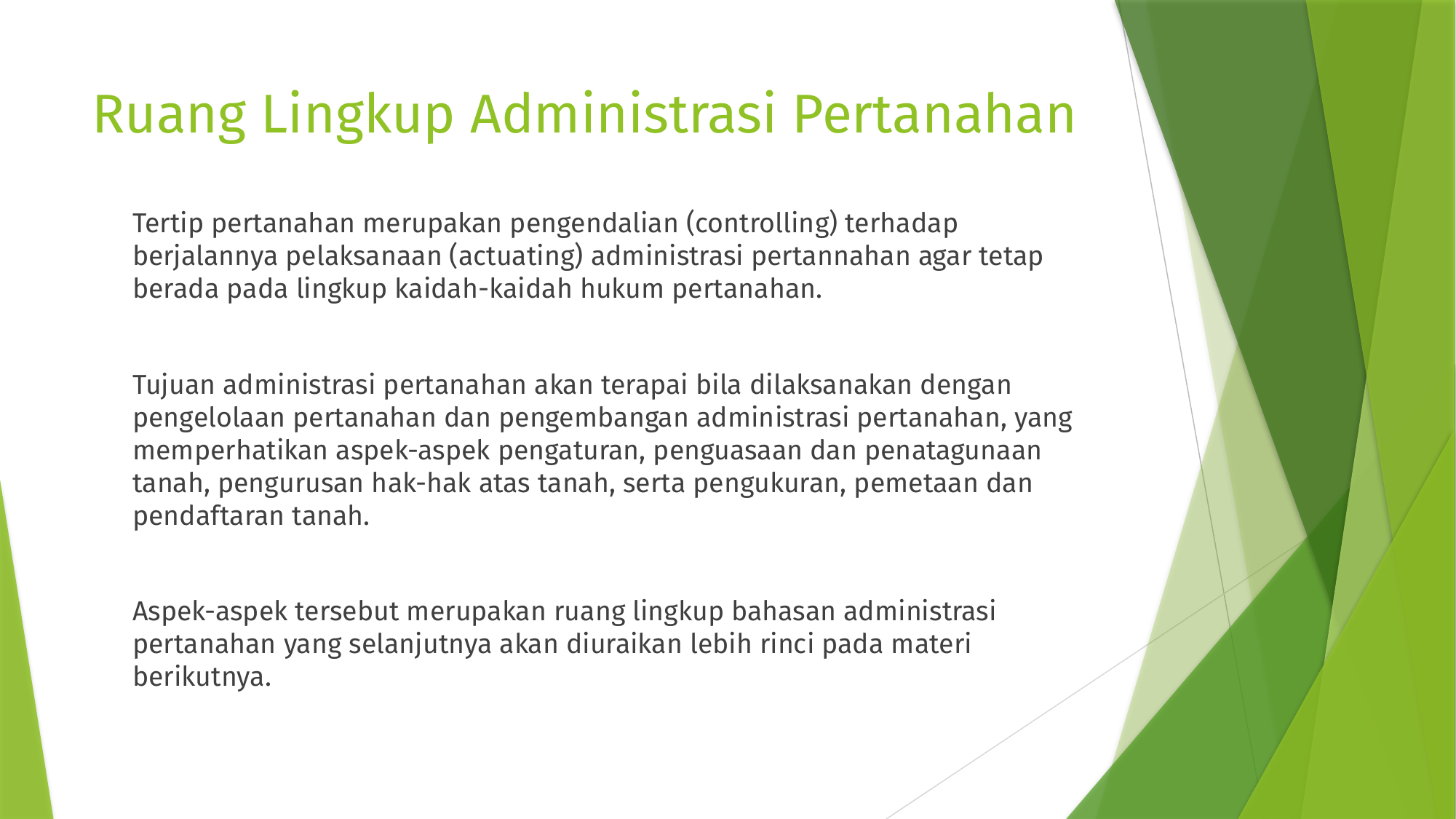

# Ruang Lingkup Administrasi Pertanahan
	Tertip pertanahan merupakan pengendalian (controlling) terhadap berjalannya pelaksanaan (actuating) administrasi pertannahan agar tetap berada pada lingkup kaidah-kaidah hukum pertanahan.

	Tujuan administrasi pertanahan akan terapai bila dilaksanakan dengan pengelolaan pertanahan dan pengembangan administrasi pertanahan, yang memperhatikan aspek-aspek pengaturan, penguasaan dan penatagunaan tanah, pengurusan hak-hak atas tanah, serta pengukuran, pemetaan dan pendaftaran tanah.

	Aspek-aspek tersebut merupakan ruang lingkup bahasan administrasi pertanahan yang selanjutnya akan diuraikan lebih rinci pada materi berikutnya.